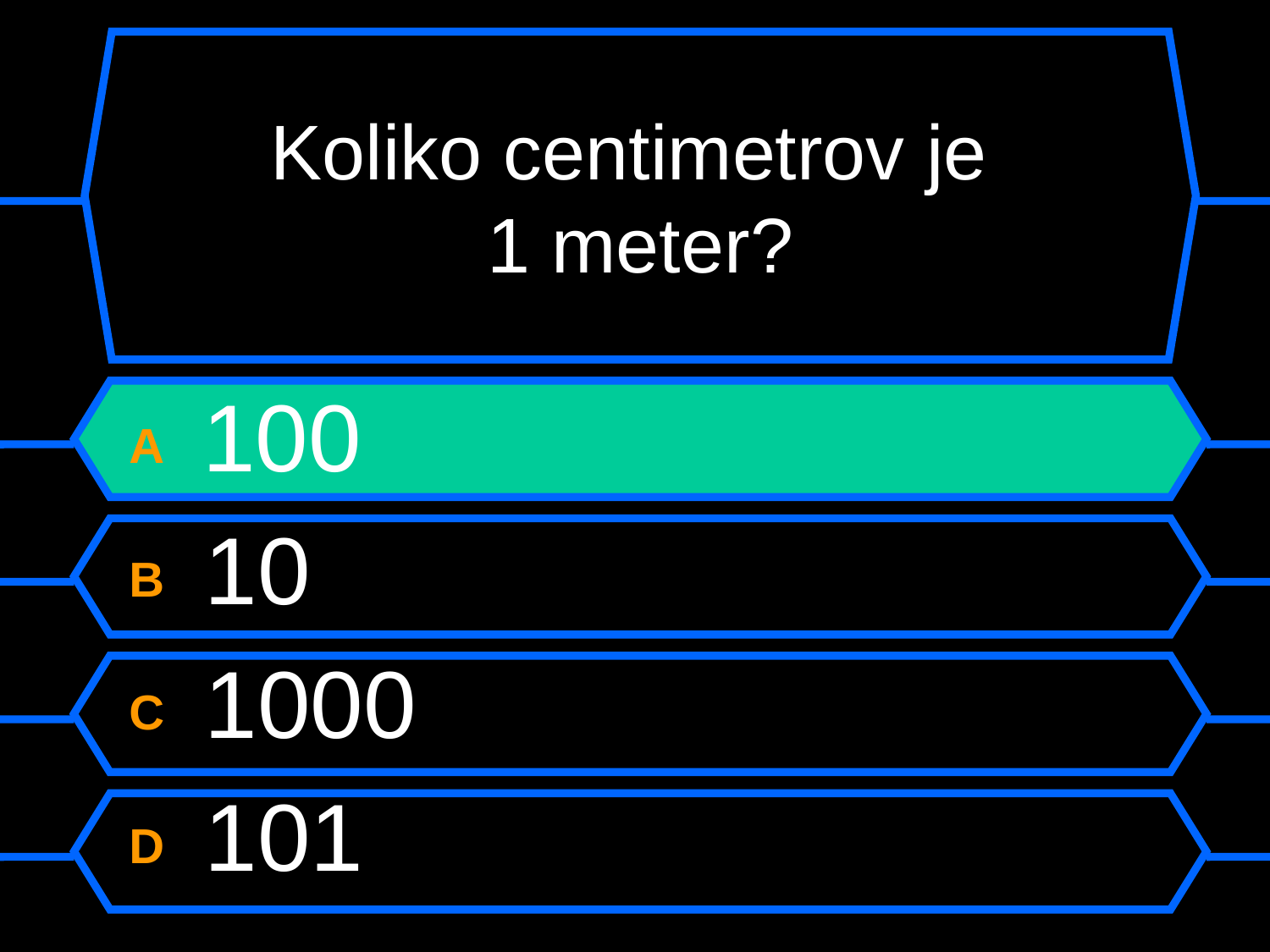

# Koliko centimetrov je 1 meter?

A  100
B  10
C  1000
D  101